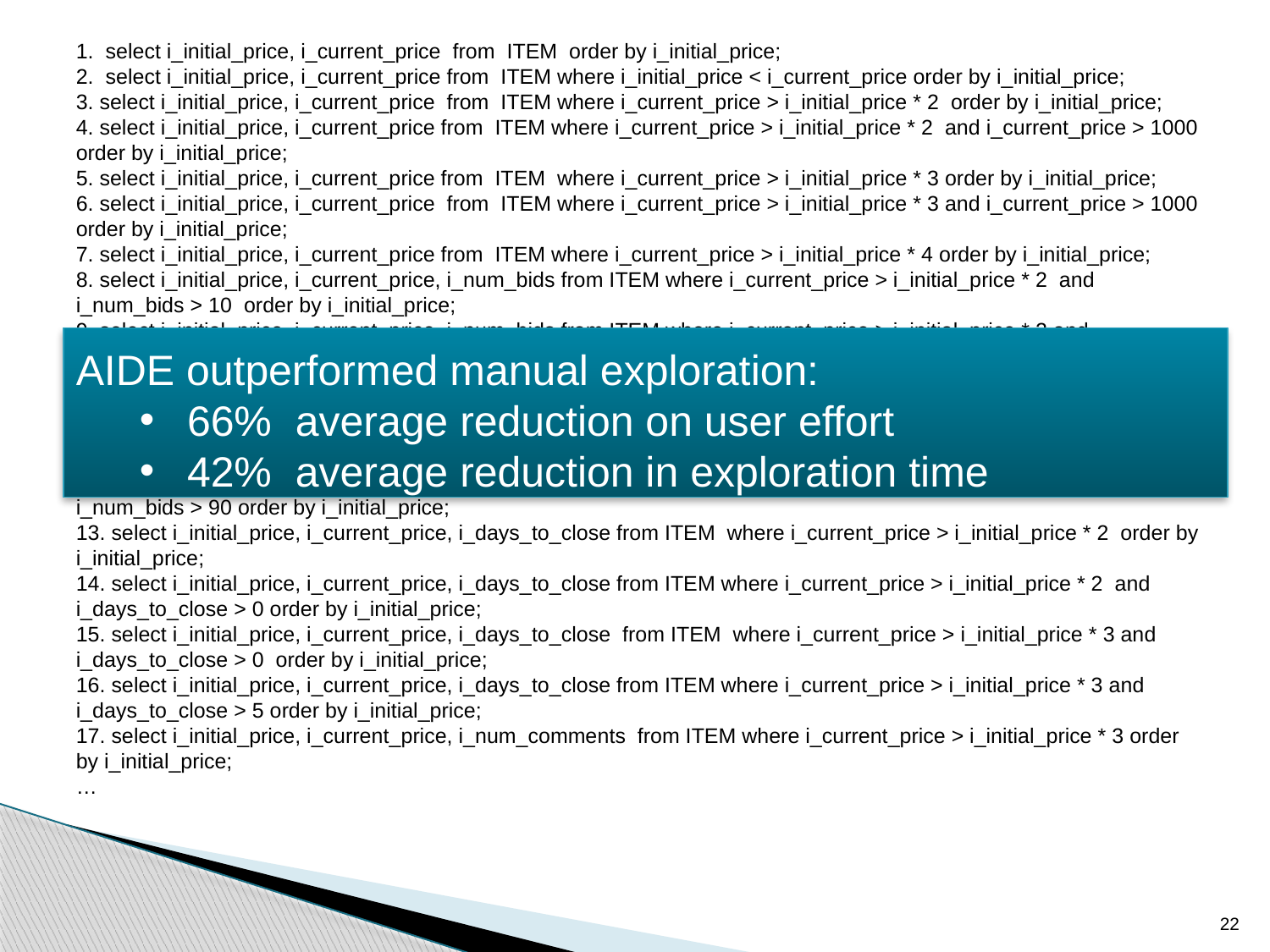

1.  select i_initial_price, i_current_price  from  ITEM  order by i_initial_price;
2.  select i_initial_price, i_current_price from  ITEM where i_initial_price < i_current_price order by i_initial_price;
3. select i_initial_price, i_current_price  from  ITEM where i_current_price > i_initial_price * 2  order by i_initial_price;
4. select i_initial_price, i_current_price from  ITEM where i_current_price > i_initial_price * 2  and i_current_price > 1000 order by i_initial_price;
5. select i_initial_price, i_current_price from  ITEM  where i_current_price > i_initial_price * 3 order by i_initial_price;
6. select i_initial_price, i_current_price  from  ITEM where i_current_price > i_initial_price * 3 and i_current_price > 1000 order by i_initial_price;
7. select i_initial_price, i_current_price from  ITEM where i_current_price > i_initial_price * 4 order by i_initial_price;
8. select i_initial_price, i_current_price, i_num_bids from ITEM where i_current_price > i_initial_price * 2  and i_num_bids > 10  order by i_initial_price;
9. select i_initial_price, i_current_price, i_num_bids from ITEM where i_current_price > i_initial_price * 2 and i_num_bids > 50 order by i_initial_price;
10. select i_initial_price, i_current_price, i_num_bids from ITEM  where i_current_price > i_initial_price * 2 and i_num_bids > 70  order by i_initial_price;
11. select i_initial_price, i_current_price, i_num_bids  from ITEM  where i_current_price > i_initial_price * 2  and i_num_bids > 90  order by i_initial_price;
12. select i_initial_price, i_current_price, i_num_bids  from ITEM where i_current_price > i_initial_price * 3  and i_num_bids > 90 order by i_initial_price;
13. select i_initial_price, i_current_price, i_days_to_close from ITEM  where i_current_price > i_initial_price * 2  order by i_initial_price;
14. select i_initial_price, i_current_price, i_days_to_close from ITEM where i_current_price > i_initial_price * 2  and i_days_to_close > 0 order by i_initial_price;
15. select i_initial_price, i_current_price, i_days_to_close  from ITEM  where i_current_price > i_initial_price * 3 and i_days_to_close > 0  order by i_initial_price;
16. select i_initial_price, i_current_price, i_days_to_close from ITEM where i_current_price > i_initial_price * 3 and i_days_to_close > 5 order by i_initial_price;
17. select i_initial_price, i_current_price, i_num_comments  from ITEM where i_current_price > i_initial_price * 3 order by i_initial_price;
…

AIDE outperformed manual exploration:
66%  average reduction on user effort
42%  average reduction in exploration time

22